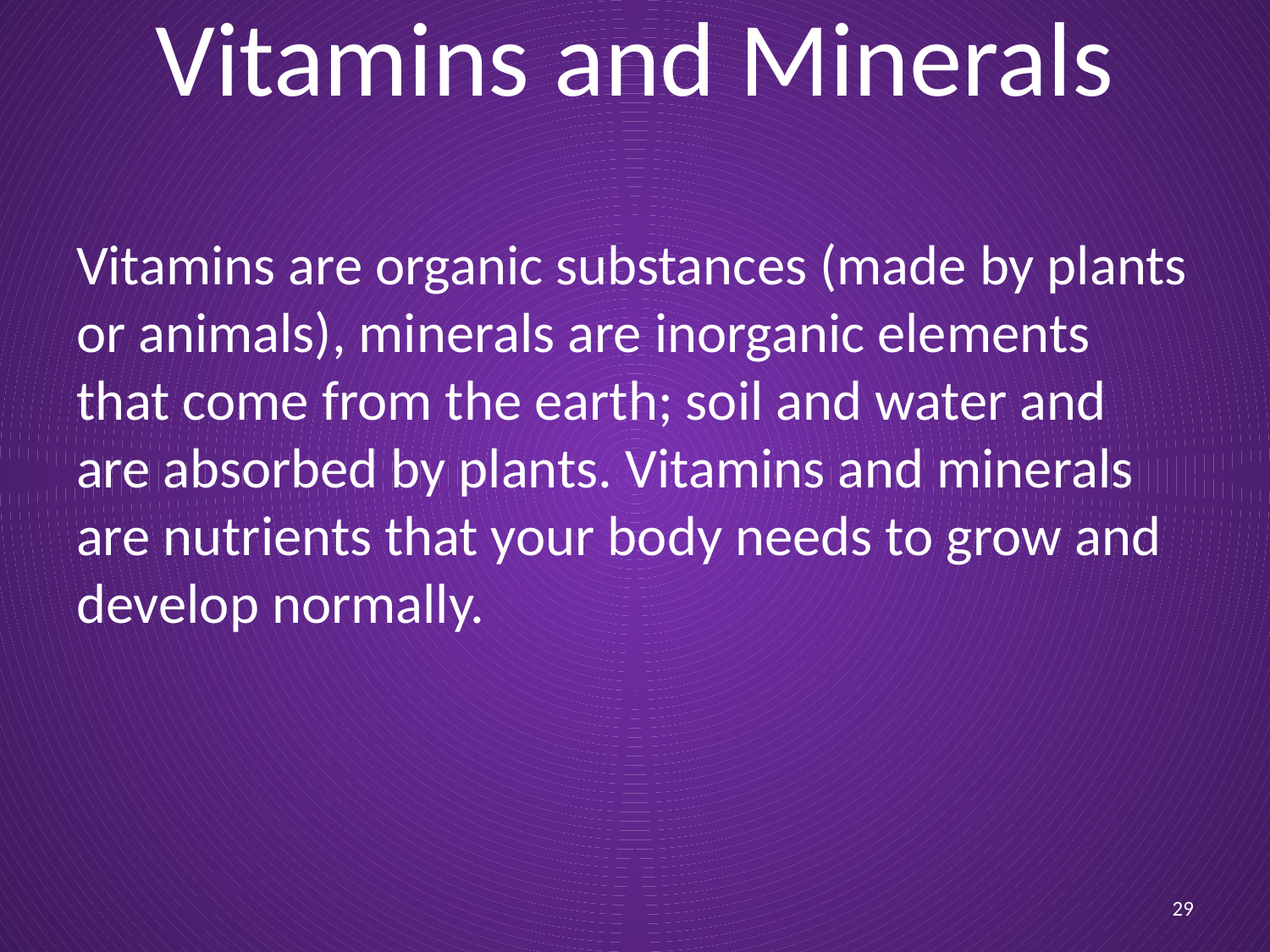

# Vitamins and Minerals
Vitamins are organic substances (made by plants or animals), minerals are inorganic elements that come from the earth; soil and water and are absorbed by plants. Vitamins and minerals are nutrients that your body needs to grow and develop normally.

29